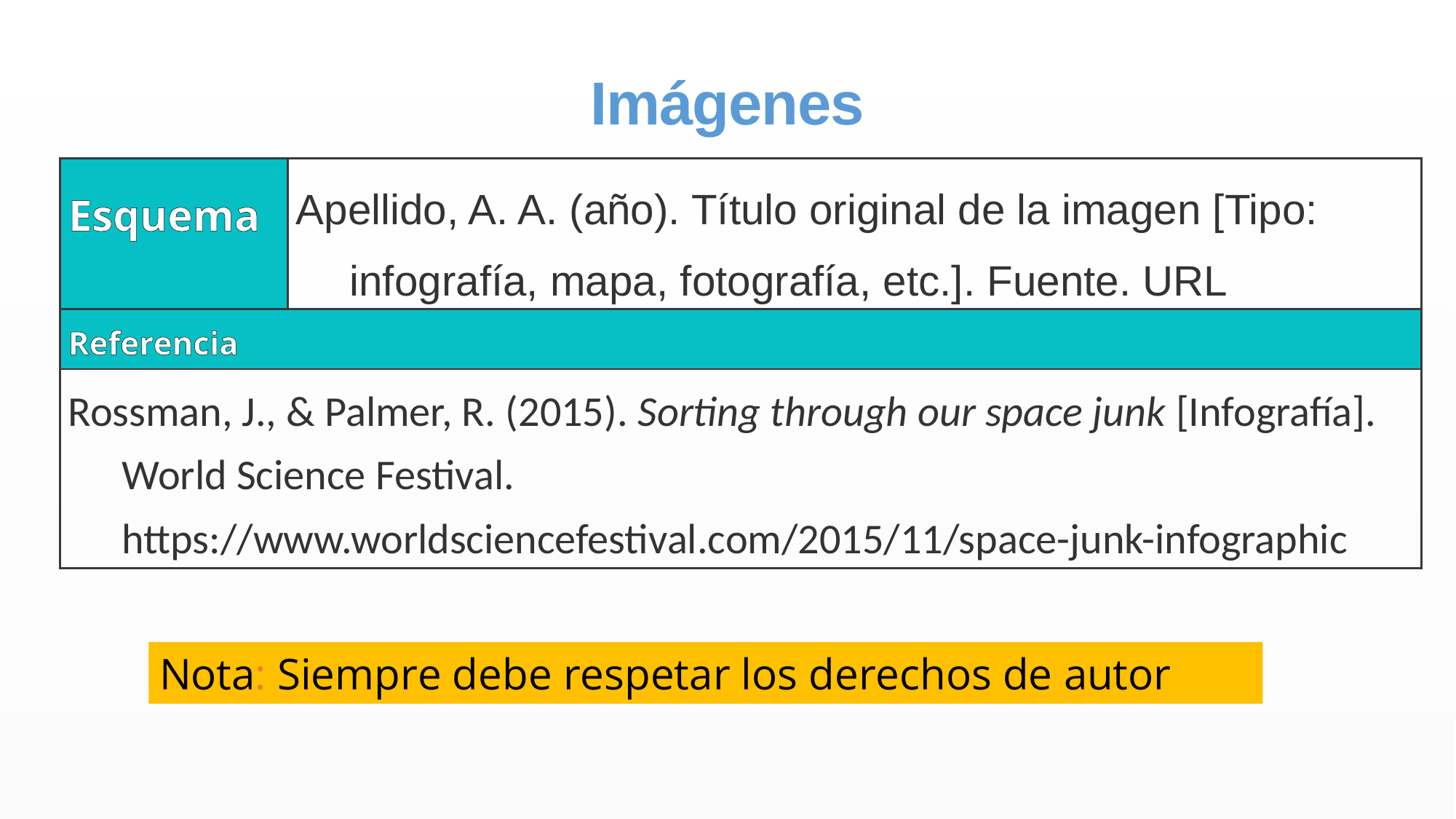

Imágenes
| Esquema | Apellido, A. A. (año). Título original de la imagen [Tipo: infografía, mapa, fotografía, etc.]. Fuente. URL |
| --- | --- |
| Referencia |  |
| Rossman, J., & Palmer, R. (2015). Sorting through our space junk [Infografía]. World Science Festival. https://www.worldsciencefestival.com/2015/11/space-junk-infographic |  |
Nota: Siempre debe respetar los derechos de autor